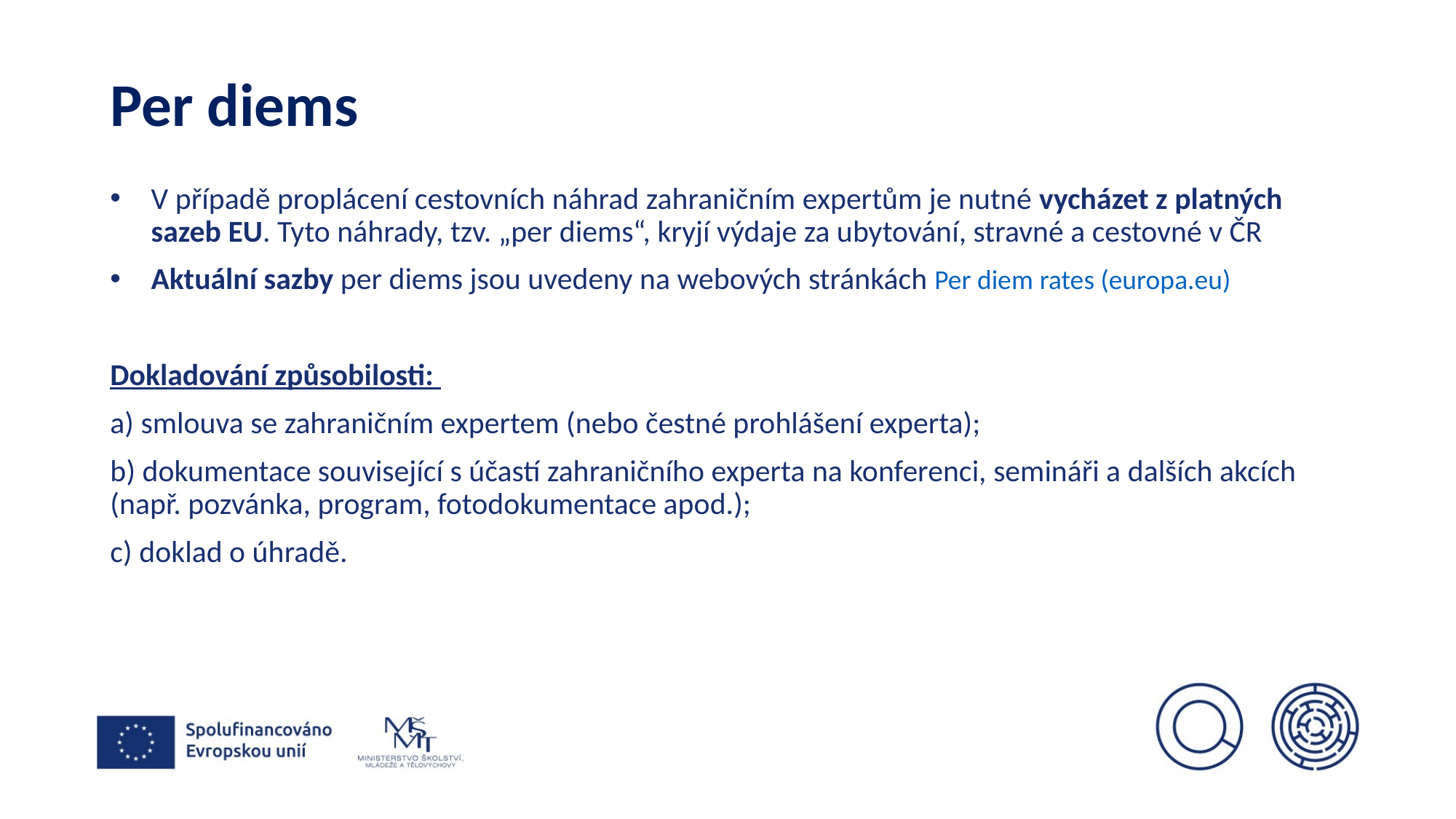

# Per diems
V případě proplácení cestovních náhrad zahraničním expertům je nutné vycházet z platných sazeb EU. Tyto náhrady, tzv. „per diems“, kryjí výdaje za ubytování, stravné a cestovné v ČR
Aktuální sazby per diems jsou uvedeny na webových stránkách Per diem rates (europa.eu)

Dokladování způsobilosti:
a) smlouva se zahraničním expertem (nebo čestné prohlášení experta);
b) dokumentace související s účastí zahraničního experta na konferenci, semináři a dalších akcích (např. pozvánka, program, fotodokumentace apod.);
c) doklad o úhradě.